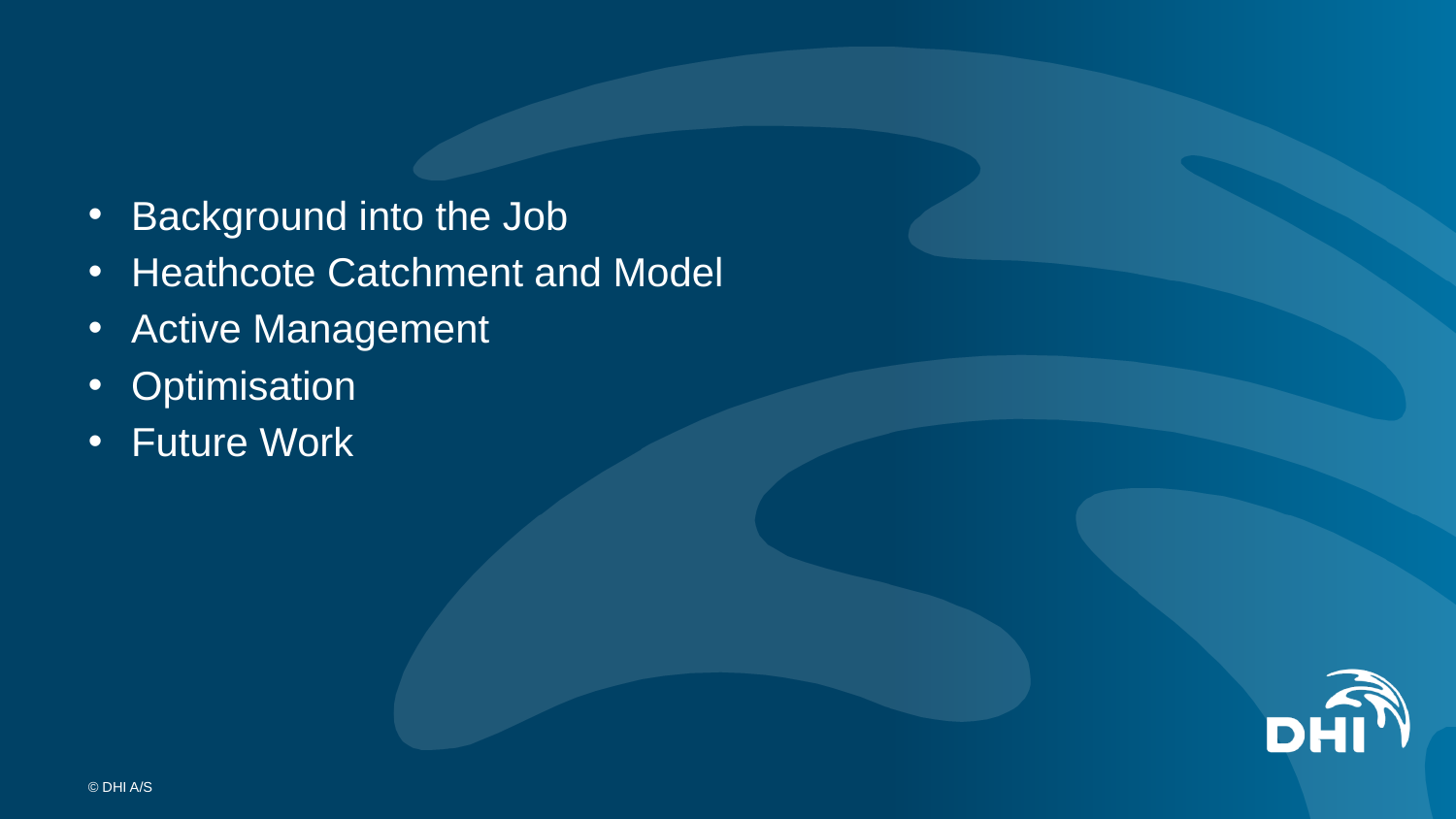

#
Background into the Job
Heathcote Catchment and Model
Active Management
Optimisation
Future Work
© DHI A/S